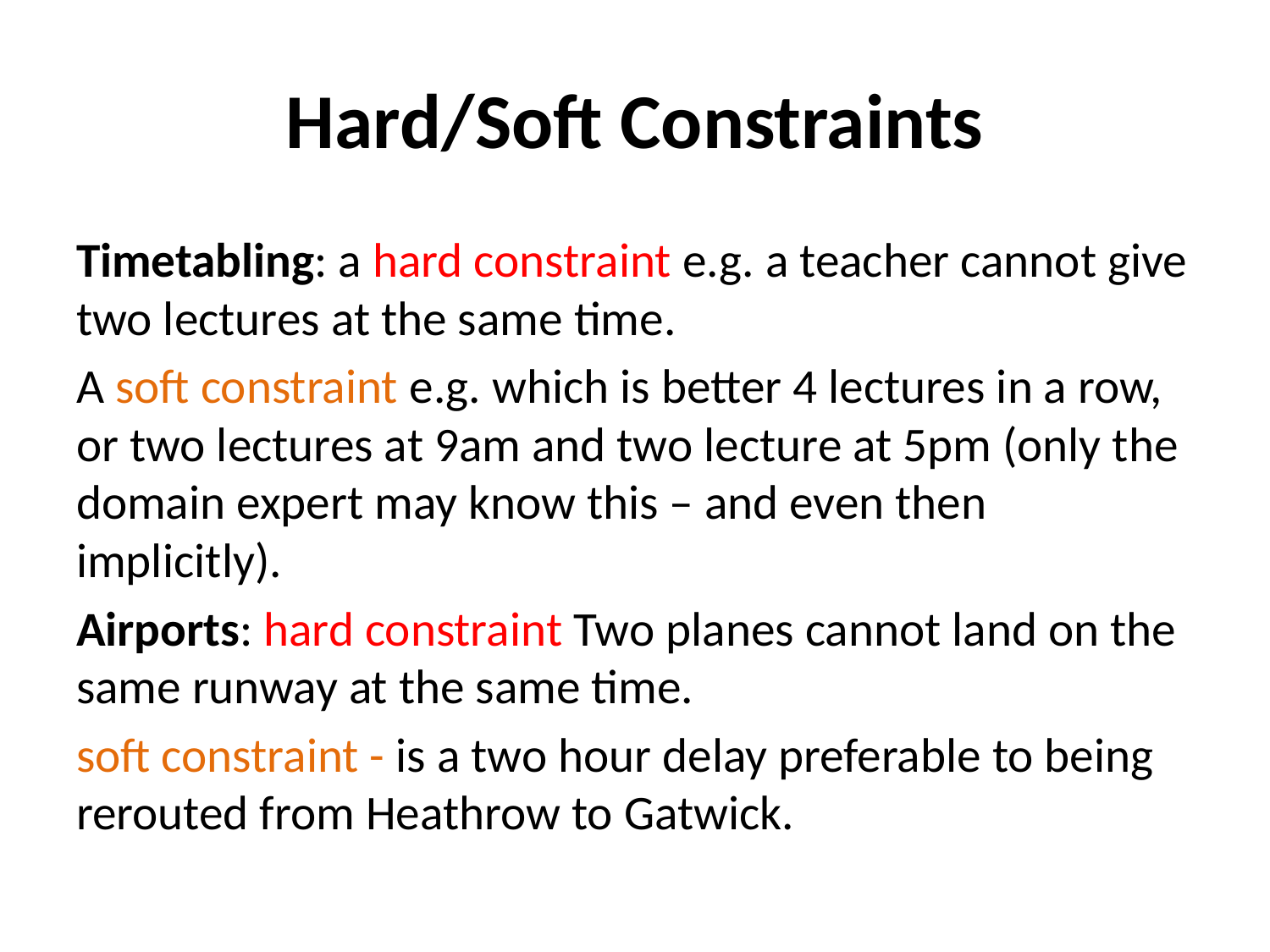

# Hard/Soft Constraints
Timetabling: a hard constraint e.g. a teacher cannot give two lectures at the same time.
A soft constraint e.g. which is better 4 lectures in a row, or two lectures at 9am and two lecture at 5pm (only the domain expert may know this – and even then implicitly).
Airports: hard constraint Two planes cannot land on the same runway at the same time.
soft constraint - is a two hour delay preferable to being rerouted from Heathrow to Gatwick.